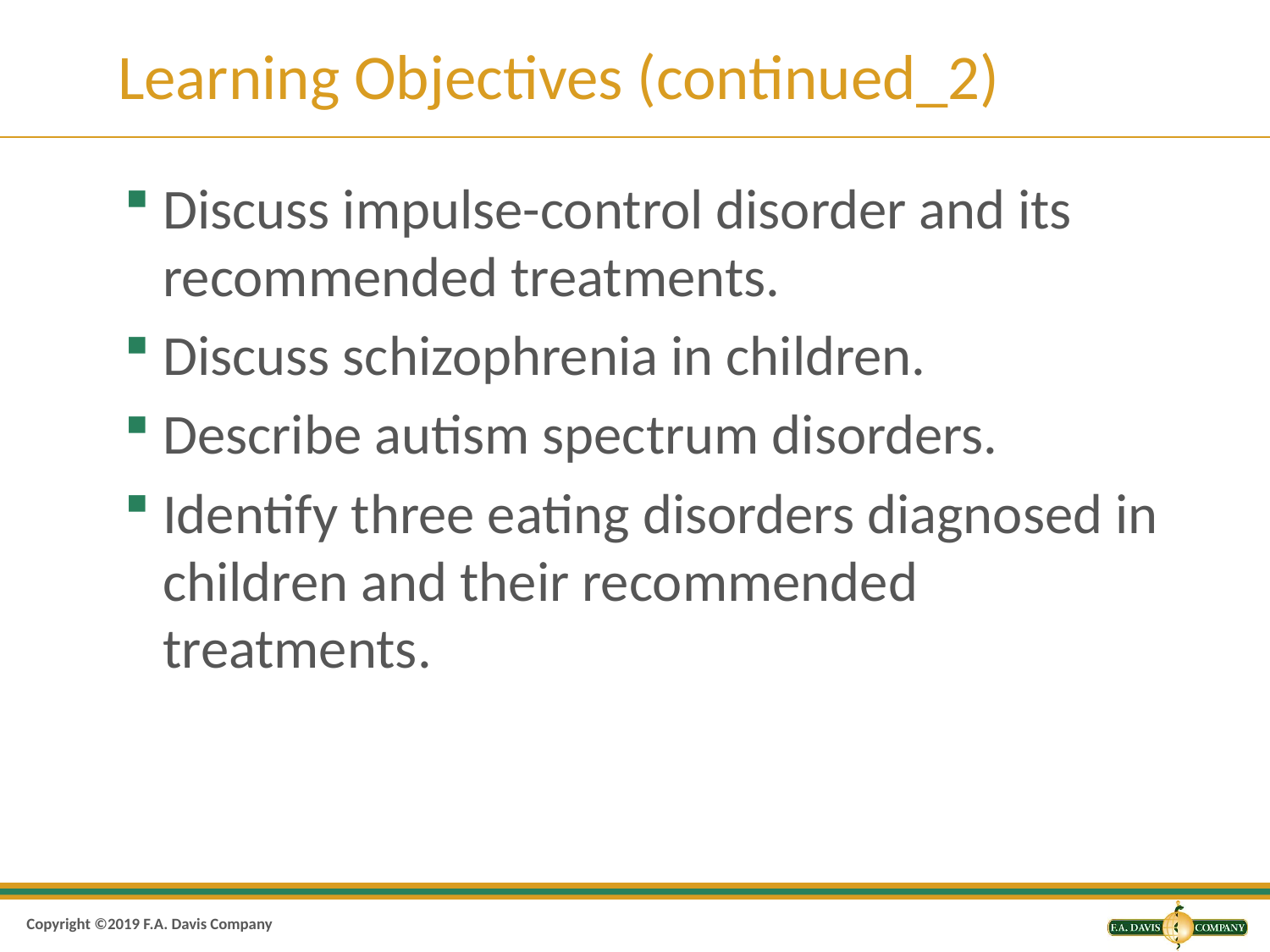

# Learning Objectives (continued_2)
Discuss impulse-control disorder and its recommended treatments.
Discuss schizophrenia in children.
Describe autism spectrum disorders.
Identify three eating disorders diagnosed in children and their recommended treatments.